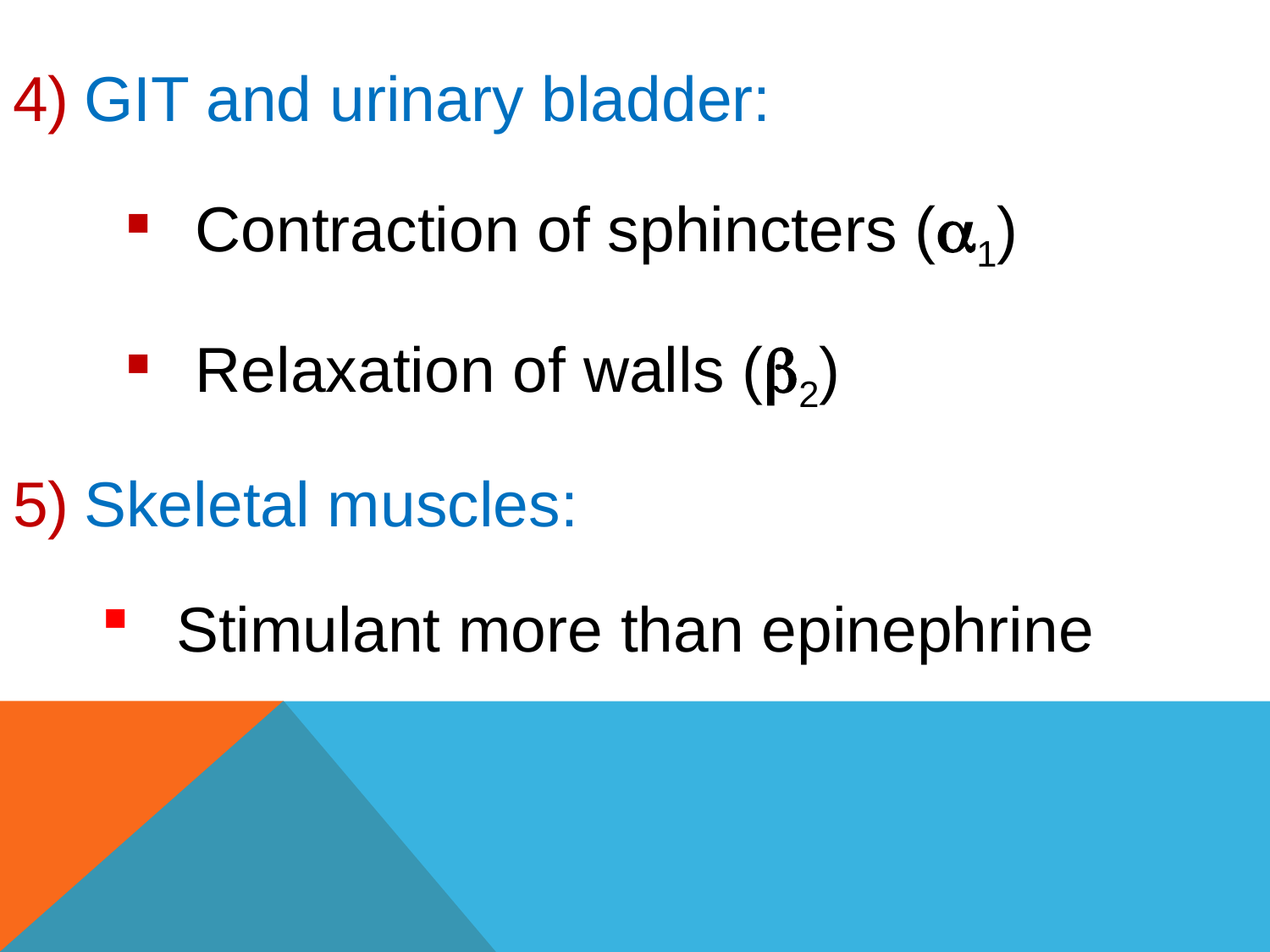

GIT and urinary bladder:
Contraction of sphincters (α1)
Relaxation of walls (β2)
Skeletal muscles:
Stimulant more than epinephrine